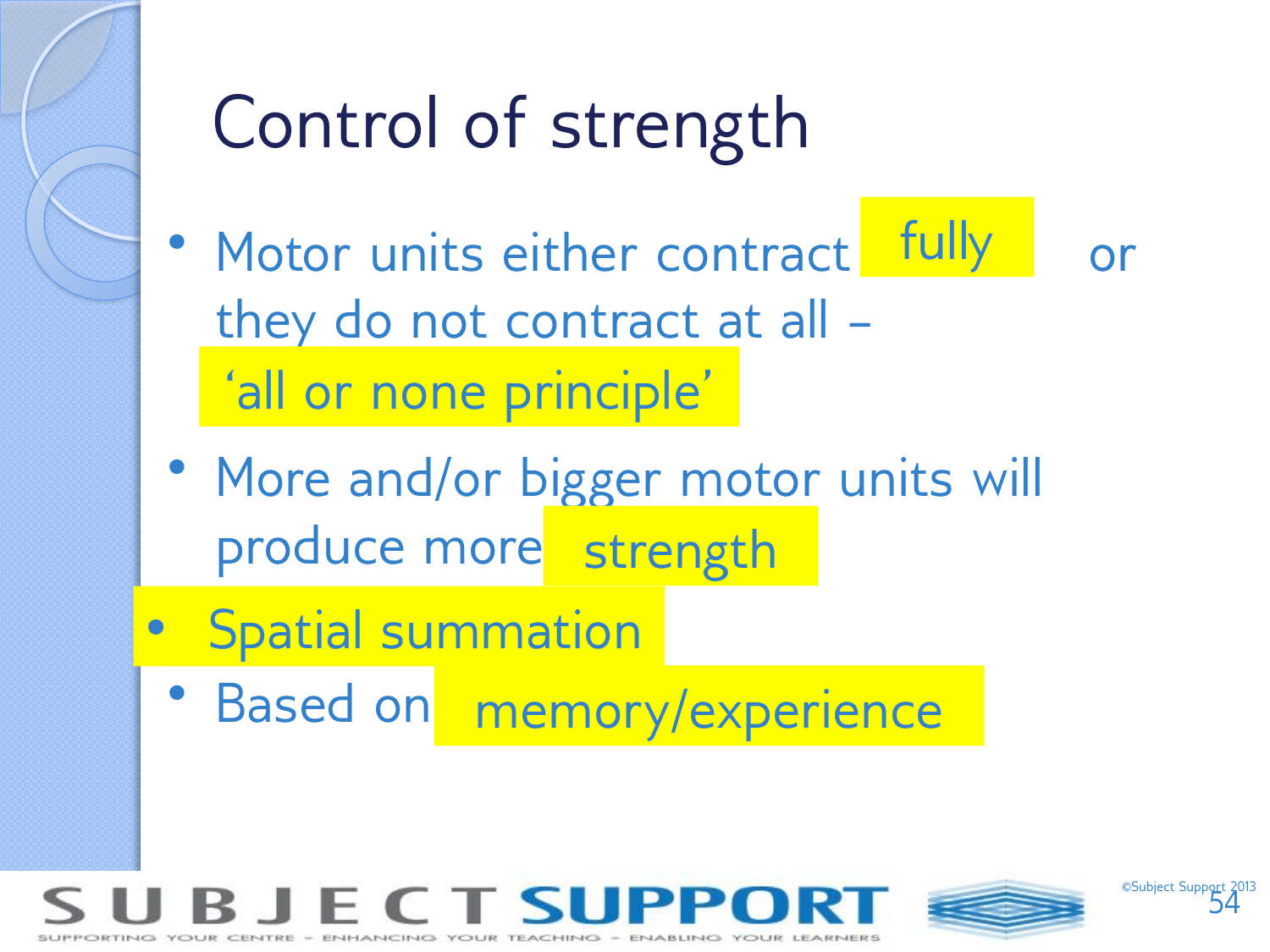

# Control of strength
fully
Motor units either contract              or they do not contract at all –

More and/or bigger motor units will produce more

Based on
‘all or none principle’
strength
  Spatial summation
memory/experience
54